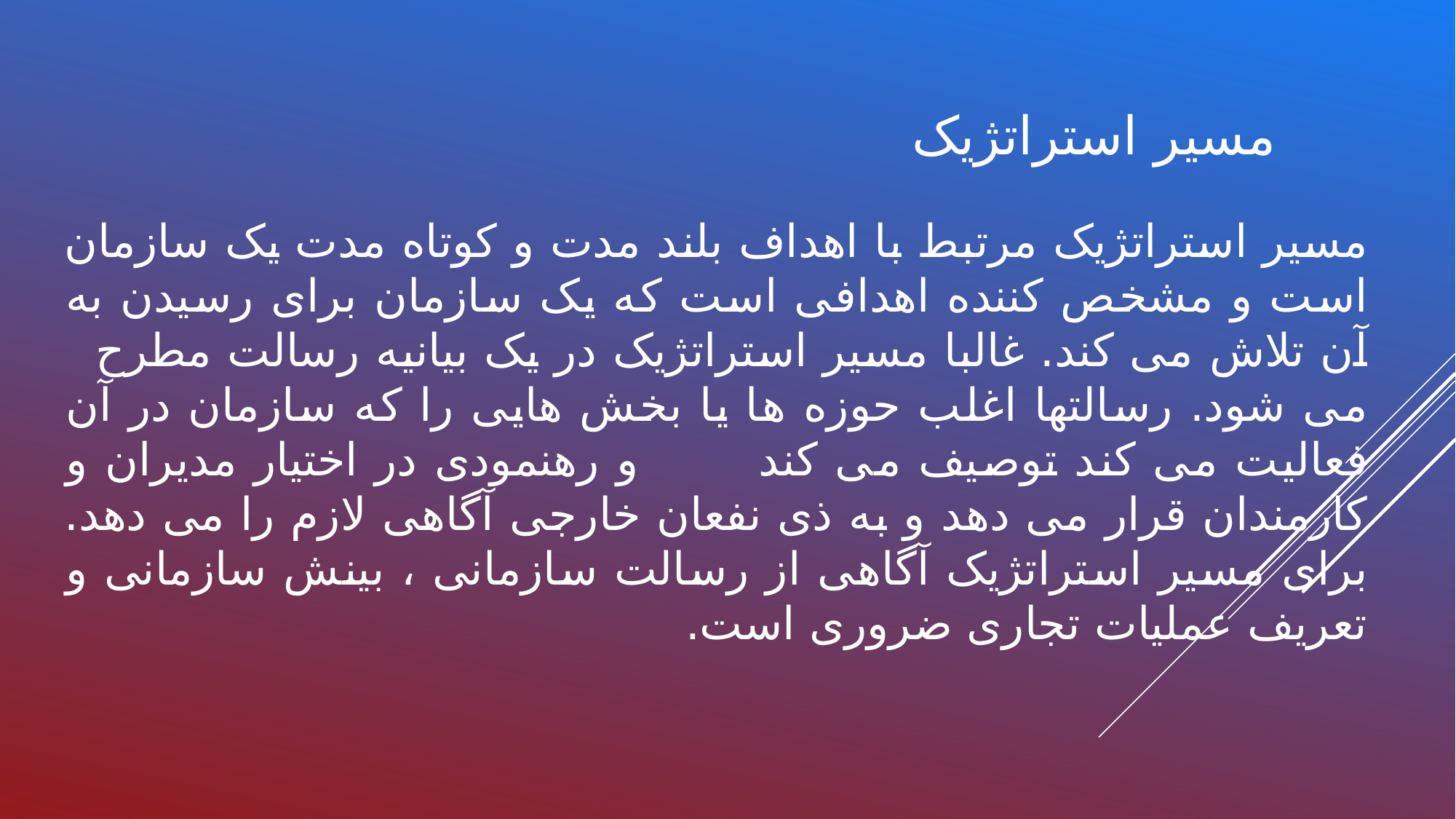

مسیر استراتژیک
# مسیر استراتژیک مرتبط با اهداف بلند مدت و کوتاه مدت یک سازمان است و مشخص کننده اهدافی است که یک سازمان برای رسیدن به آن تلاش می کند. غالبا مسیر استراتژیک در یک بیانیه رسالت مطرح   می شود. رسالتها اغلب حوزه ها یا بخش هایی را که سازمان در آن فعالیت می کند توصیف می کند       و رهنمودی در اختیار مدیران و کارمندان قرار می دهد و به ذی نفعان خارجی آگاهی لازم را می دهد. برای مسیر استراتژیک آگاهی از رسالت سازمانی ، بینش سازمانی و تعریف عملیات تجاری ضروری است.